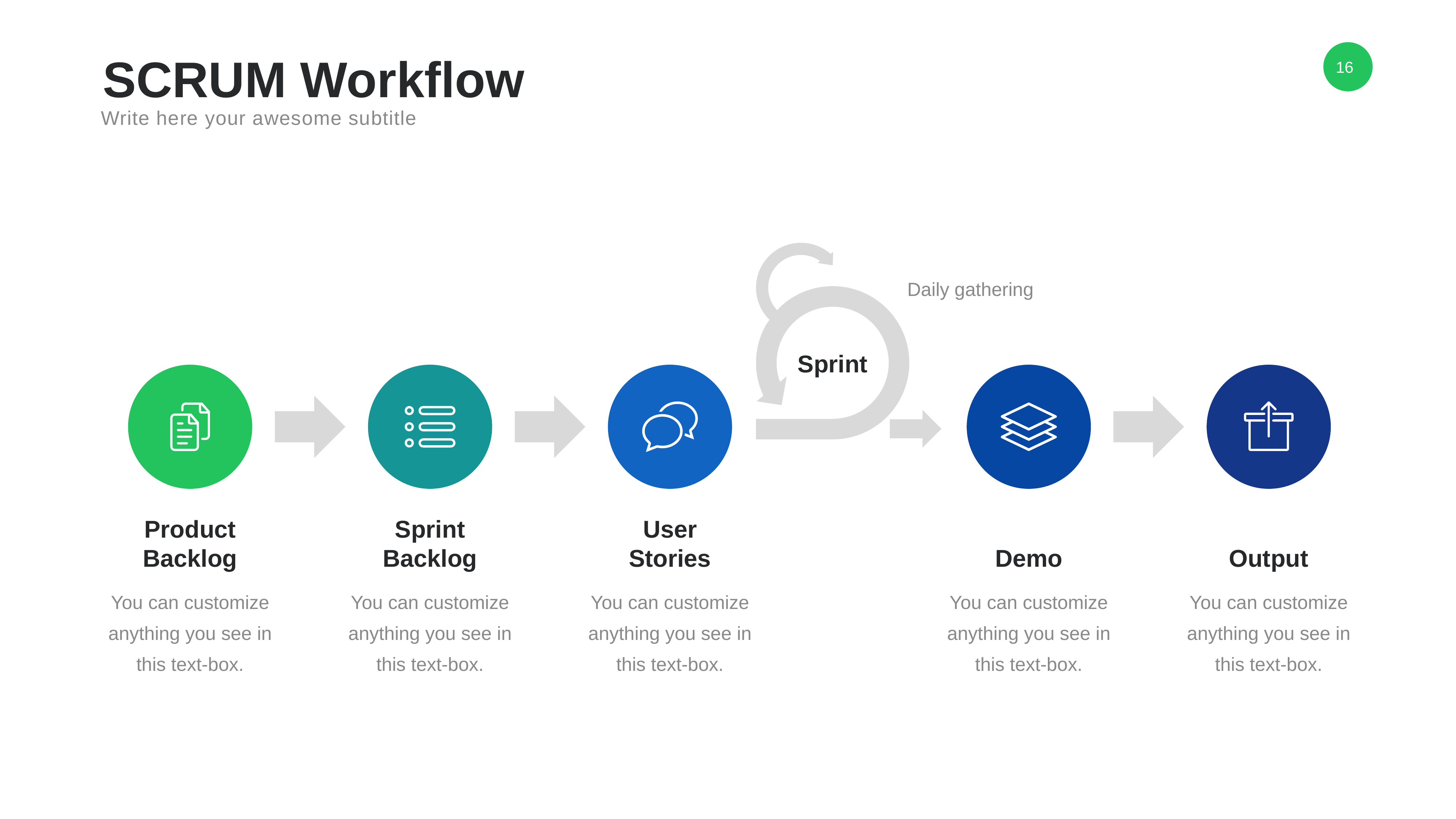

SCRUM Workflow
Write here your awesome subtitle

Daily gathering
Sprint

Product
Backlog
Sprint
Backlog
User
Stories
Demo
Output
You can customize anything you see in this text-box.
You can customize anything you see in this text-box.
You can customize anything you see in this text-box.
You can customize anything you see in this text-box.
You can customize anything you see in this text-box.